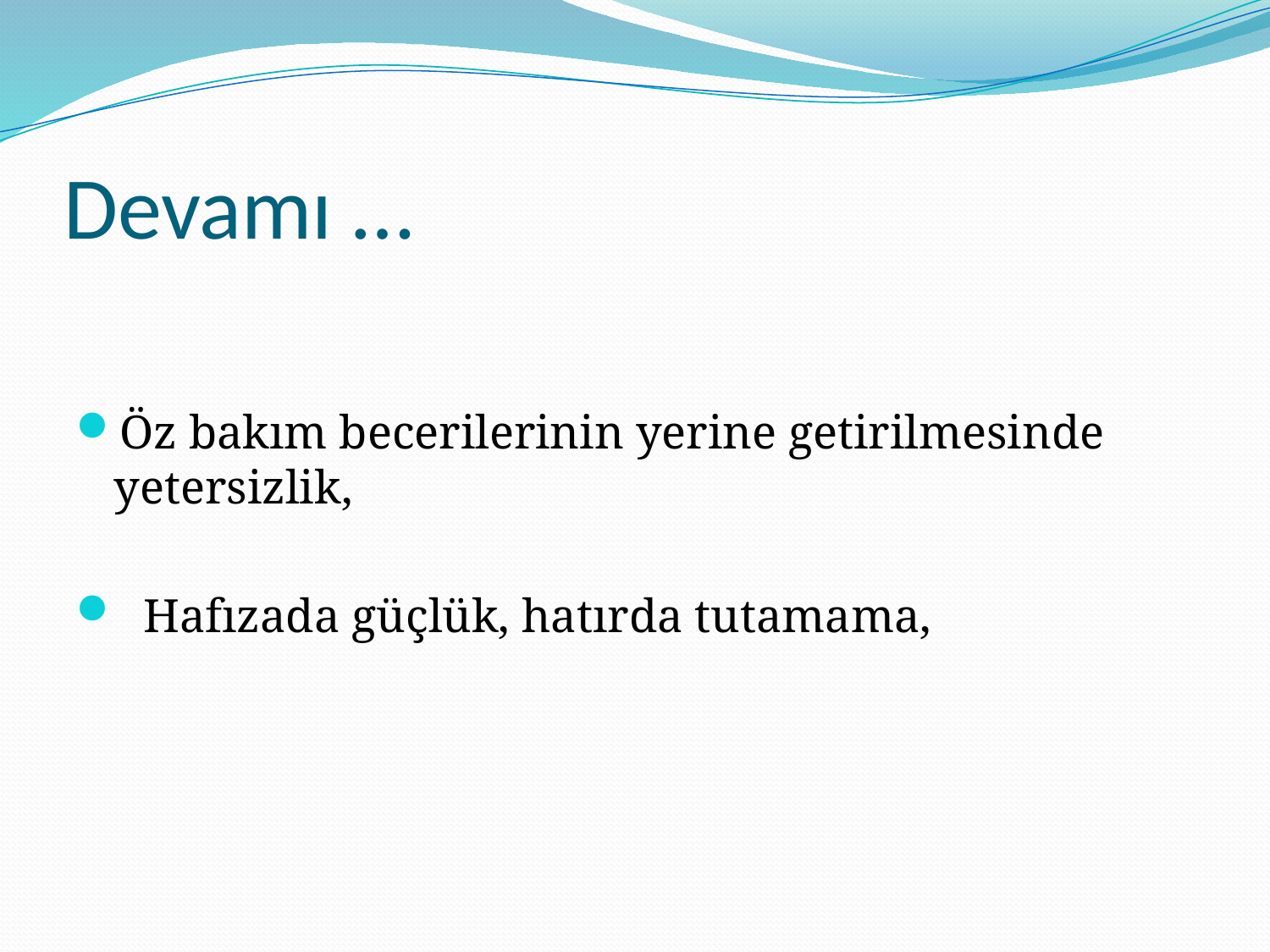

# Devamı …

Öz bakım becerilerinin yerine getirilmesinde yetersizlik,

  Hafızada güçlük, hatırda tutamama,